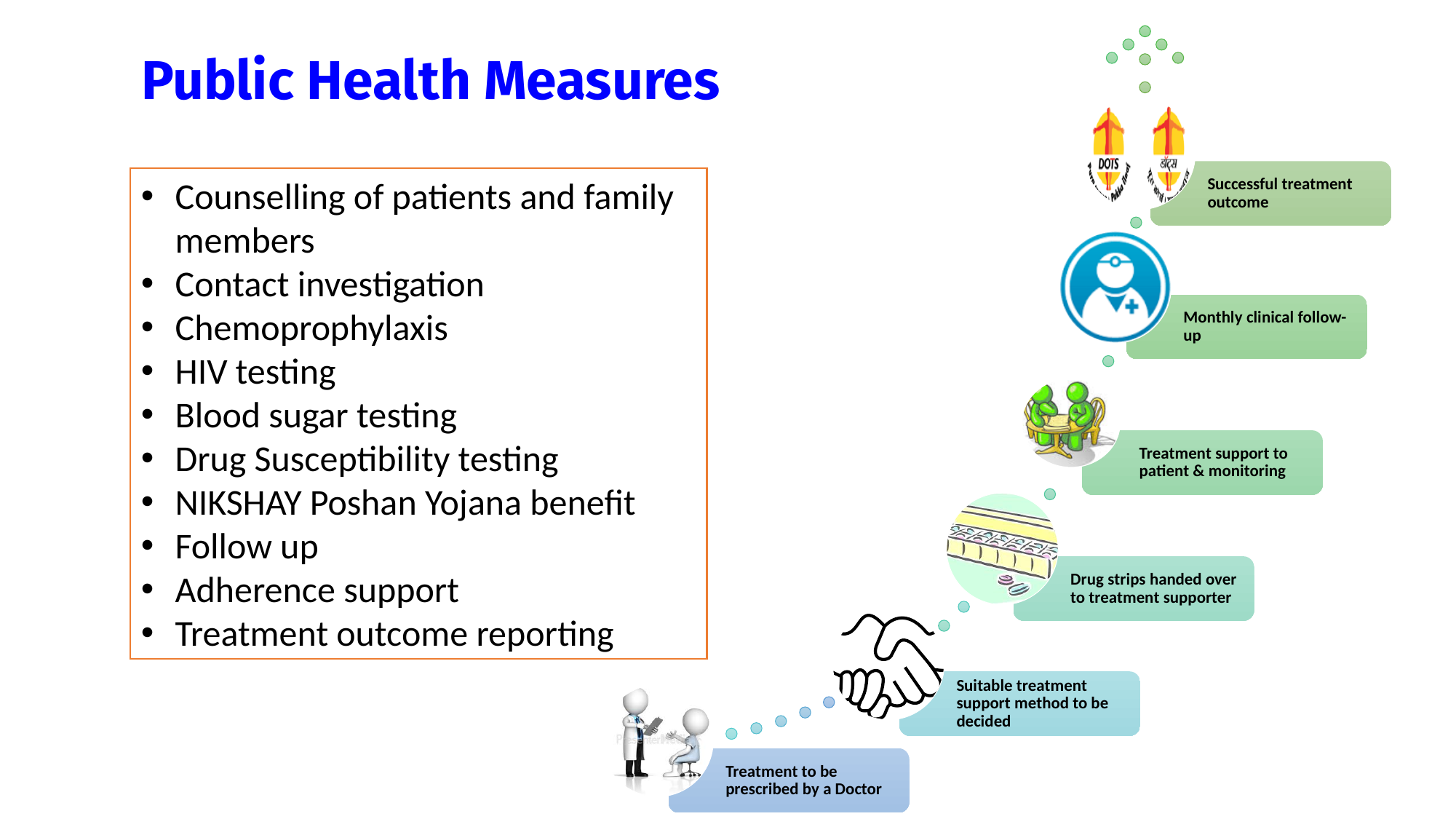

Treatment to be prescribed by a Doctor
Suitable treatment support method to be decided
Drug strips handed over to treatment supporter
Treatment support to patient & monitoring
Monthly clinical follow-up
Successful treatment outcome
# Public Health Measures
Counselling of patients and family members
Contact investigation
Chemoprophylaxis
HIV testing
Blood sugar testing
Drug Susceptibility testing
NIKSHAY Poshan Yojana benefit
Follow up
Adherence support
Treatment outcome reporting